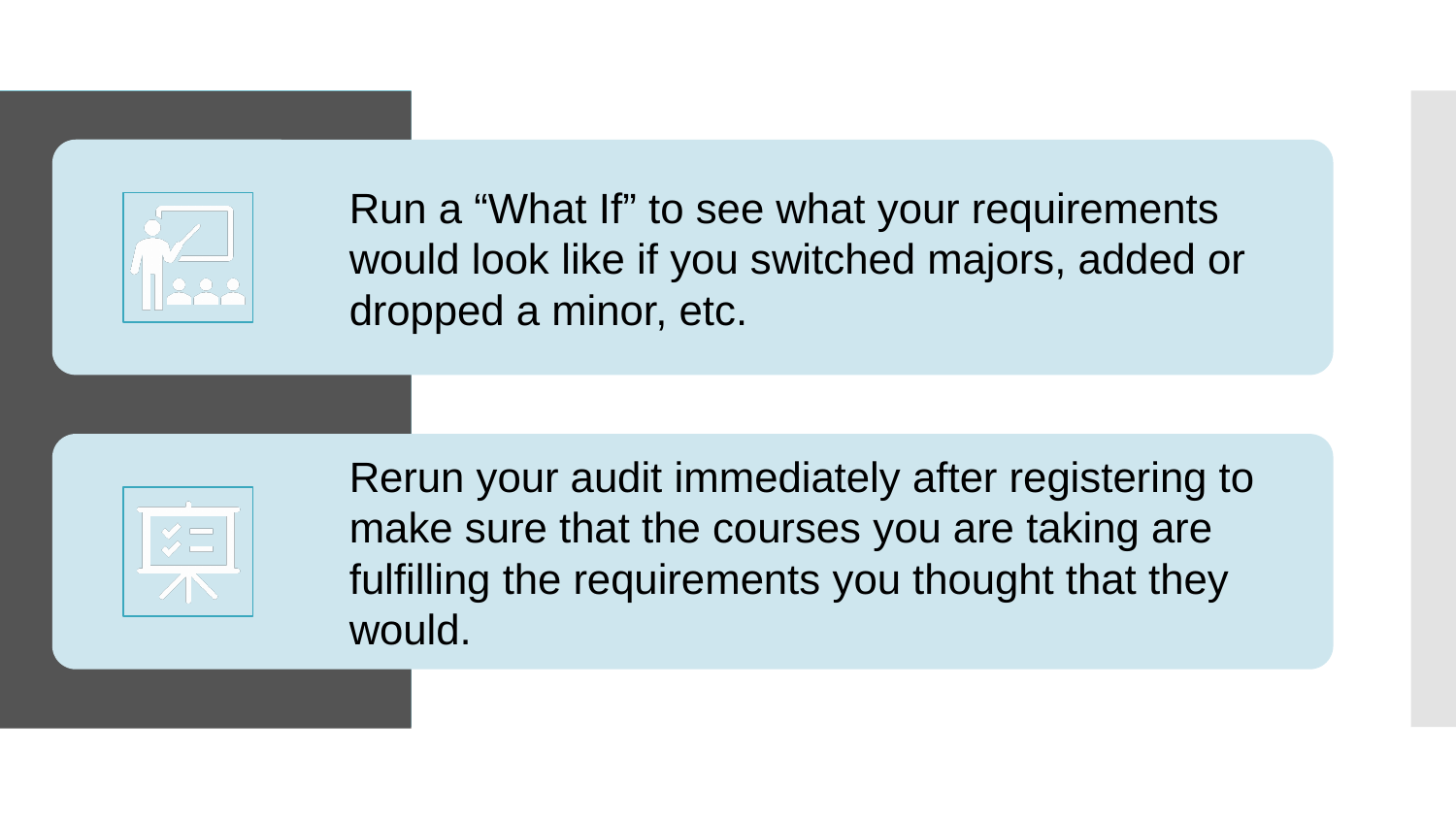

Run a “What If” to see what your requirements would look like if you switched majors, added or dropped a minor, etc.
Rerun your audit immediately after registering to make sure that the courses you are taking are fulfilling the requirements you thought that they would.